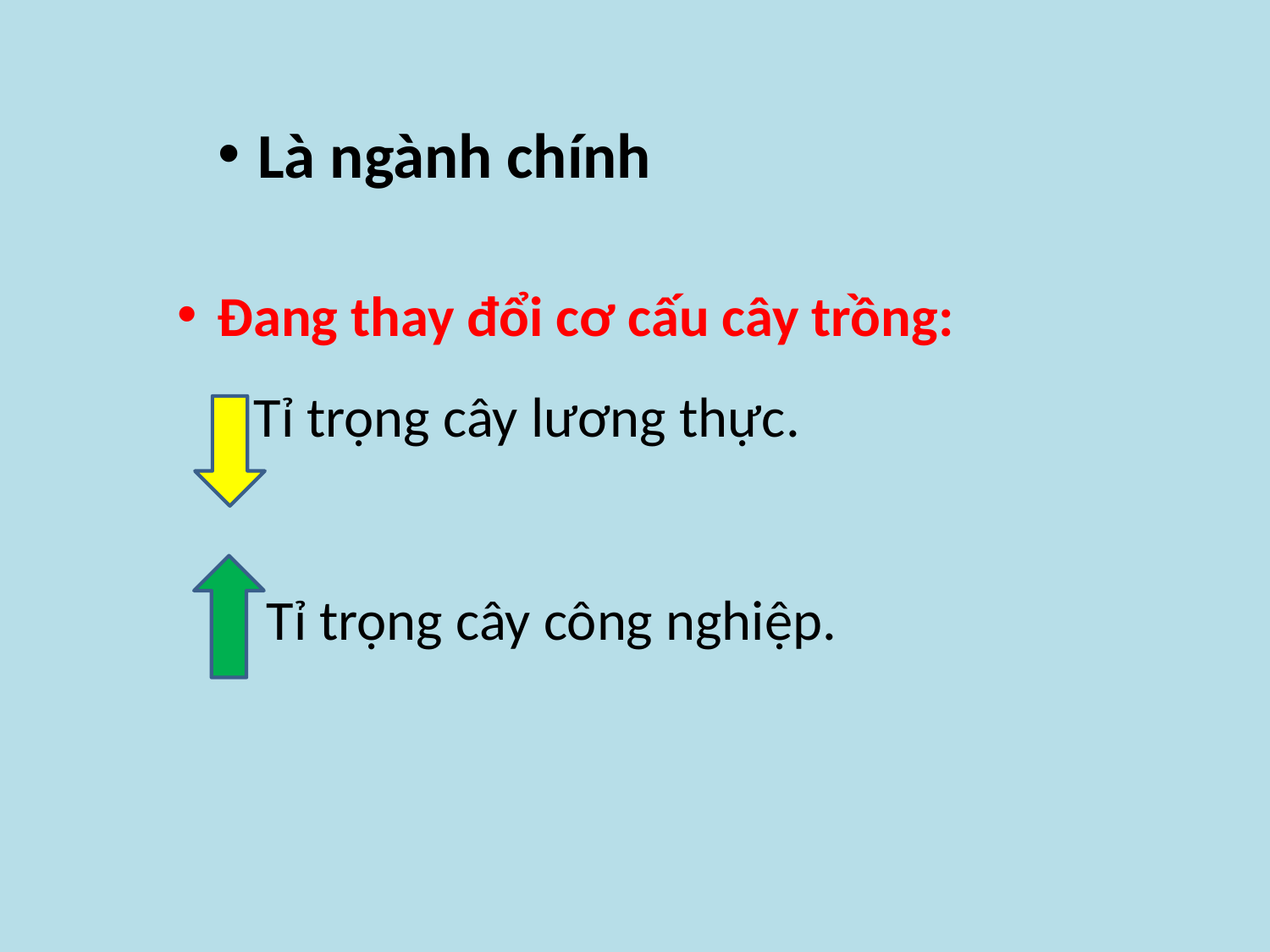

Là ngành chính
Đang thay đổi cơ cấu cây trồng:
      Tỉ trọng cây lương thực.

       Tỉ trọng cây công nghiệp.